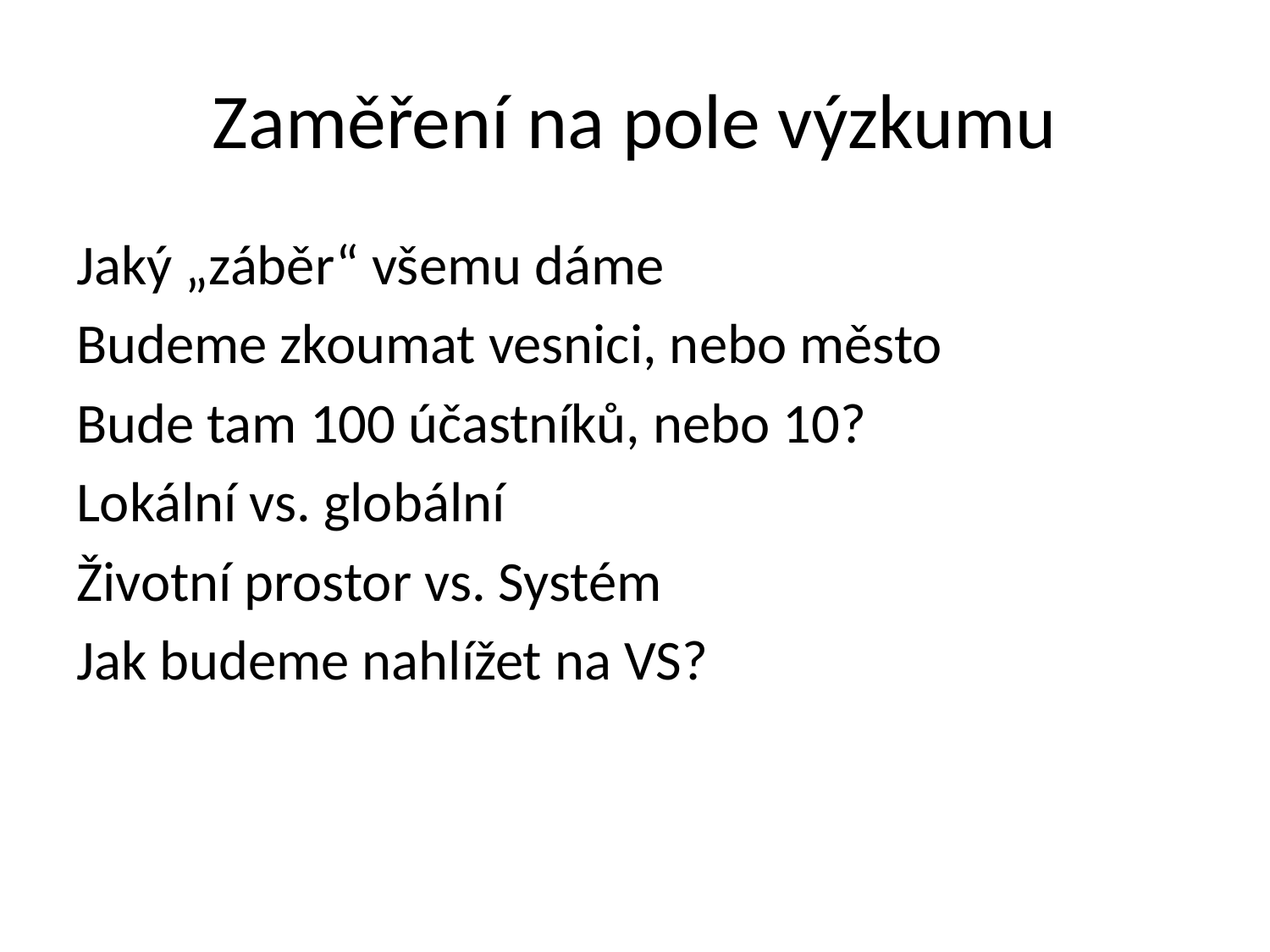

# Zaměření na pole výzkumu
Jaký „záběr“ všemu dáme
Budeme zkoumat vesnici, nebo město
Bude tam 100 účastníků, nebo 10?
Lokální vs. globální
Životní prostor vs. Systém
Jak budeme nahlížet na VS?